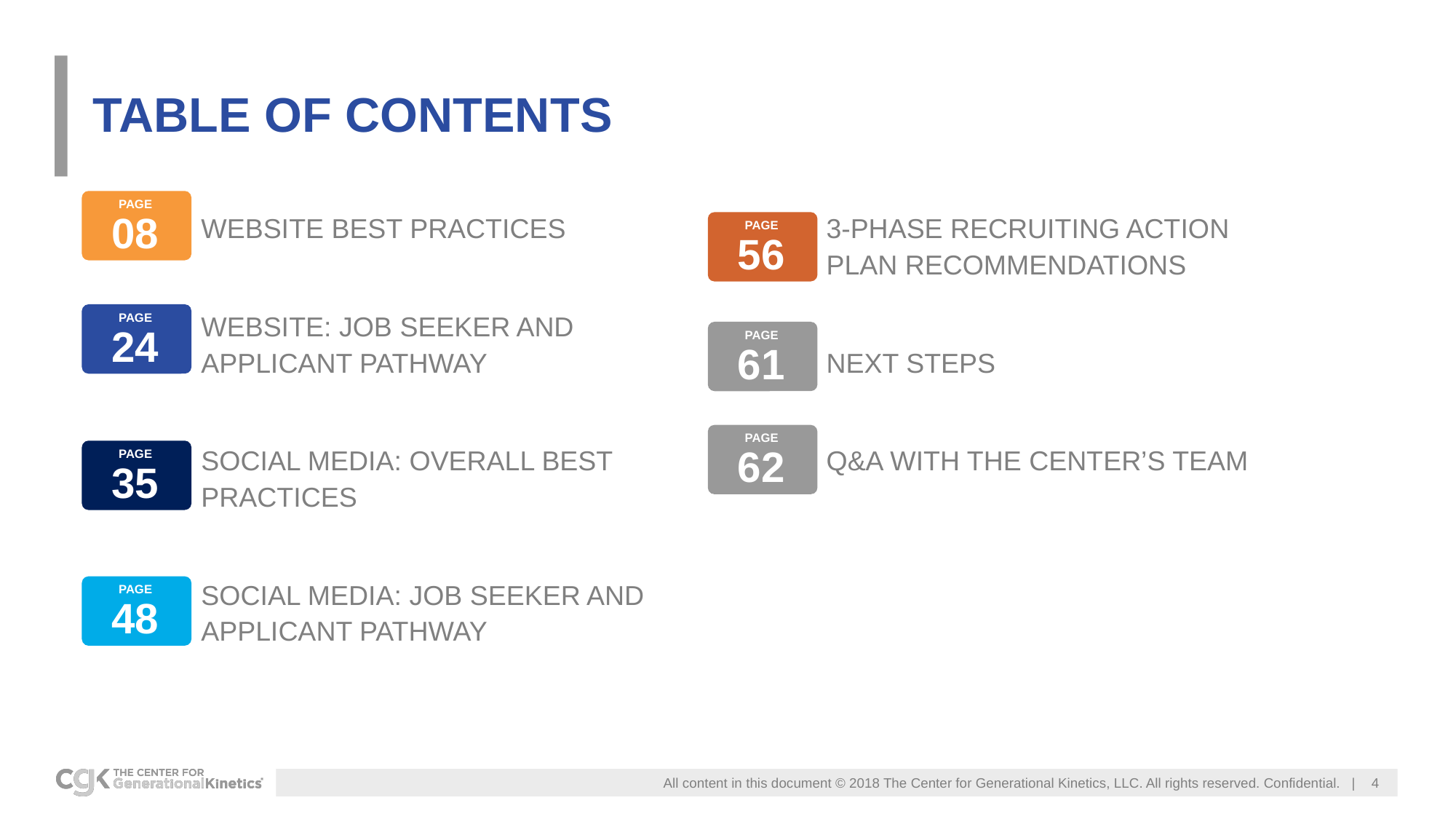

# TABLE OF CONTENTS
PAGE

08
WEBSITE BEST PRACTICES
WEBSITE: JOB SEEKER AND
APPLICANT PATHWAY
SOCIAL MEDIA: OVERALL BEST PRACTICES
SOCIAL MEDIA: JOB SEEKER AND
APPLICANT PATHWAY
3-PHASE RECRUITING ACTION
PLAN RECOMMENDATIONS
NEXT STEPS
Q&A WITH THE CENTER’S TEAM
PAGE

56
PAGE

24
PAGE

61
PAGE

62
PAGE

35
PAGE

48
4